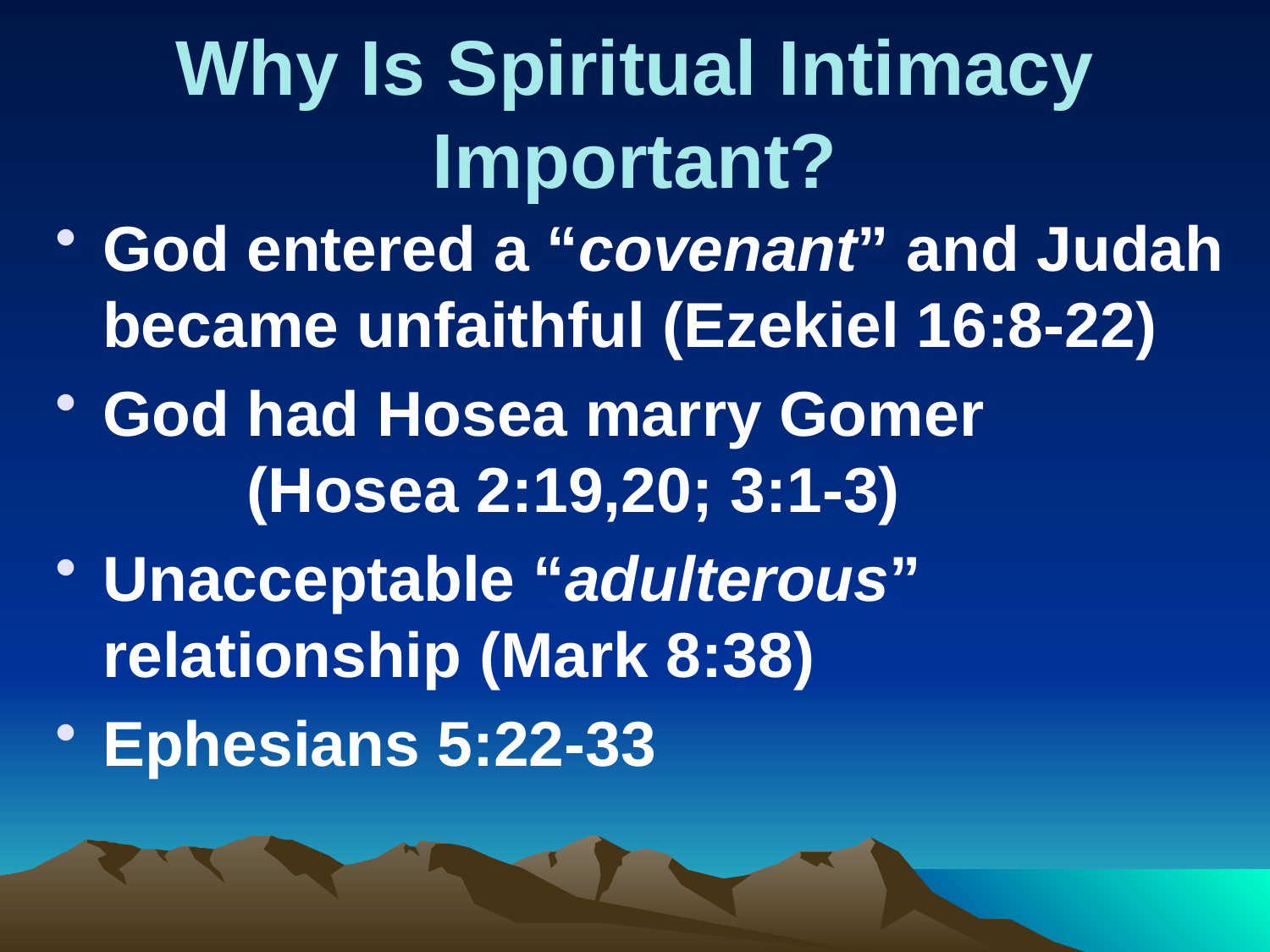

# Why Is Spiritual Intimacy Important?
God entered a “covenant” and Judah became unfaithful (Ezekiel 16:8-22)
God had Hosea marry Gomer  		 (Hosea 2:19,20; 3:1-3)
Unacceptable “adulterous” relationship (Mark 8:38)
Ephesians 5:22-33